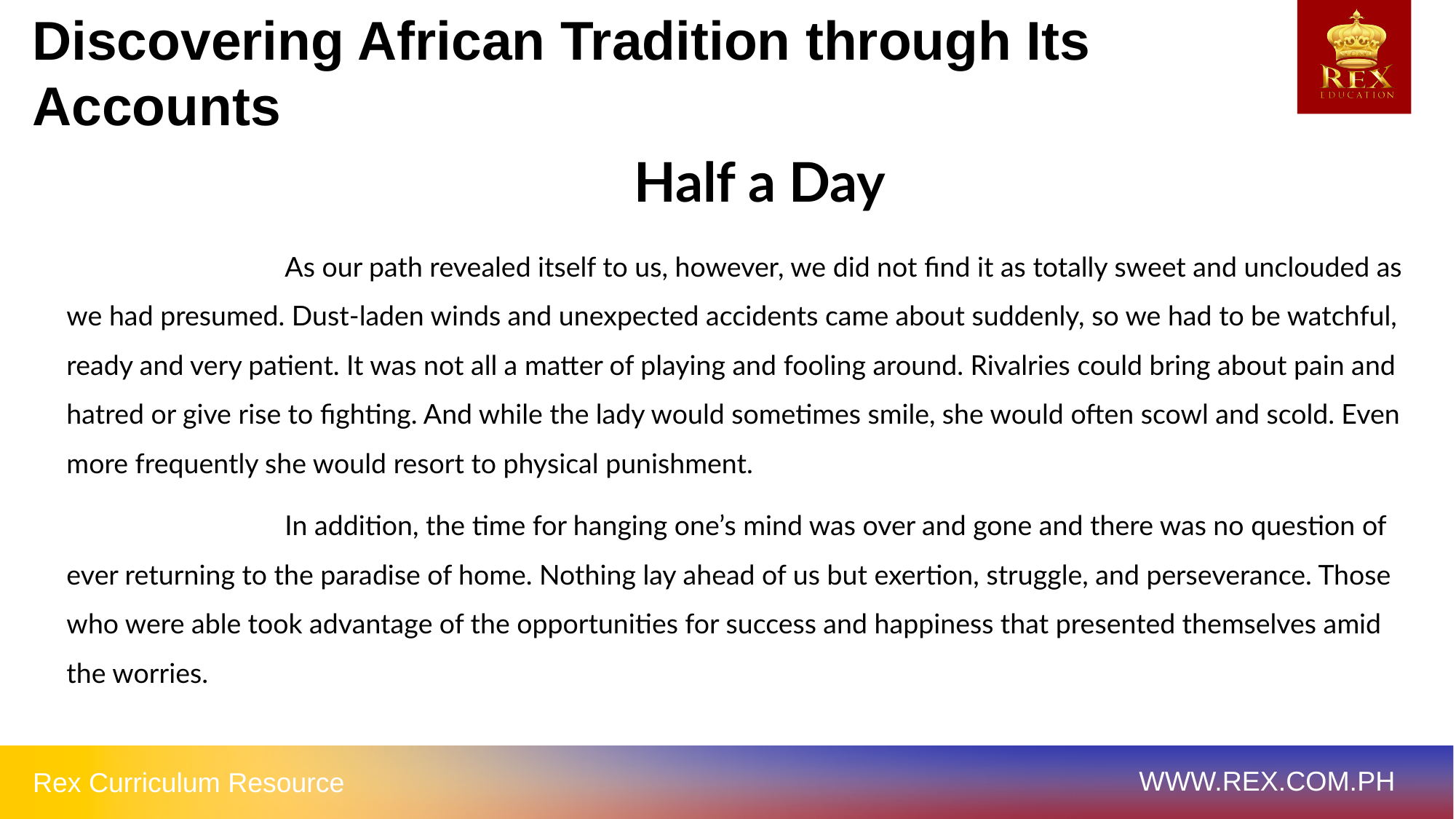

Discovering African Tradition through Its Accounts

Half a Day
		As our path revealed itself to us, however, we did not find it as totally sweet and unclouded as we had presumed. Dust-laden winds and unexpected accidents came about suddenly, so we had to be watchful, ready and very patient. It was not all a matter of playing and fooling around. Rivalries could bring about pain and hatred or give rise to fighting. And while the lady would sometimes smile, she would often scowl and scold. Even more frequently she would resort to physical punishment.
		In addition, the time for hanging one’s mind was over and gone and there was no question of ever returning to the paradise of home. Nothing lay ahead of us but exertion, struggle, and perseverance. Those who were able took advantage of the opportunities for success and happiness that presented themselves amid the worries.